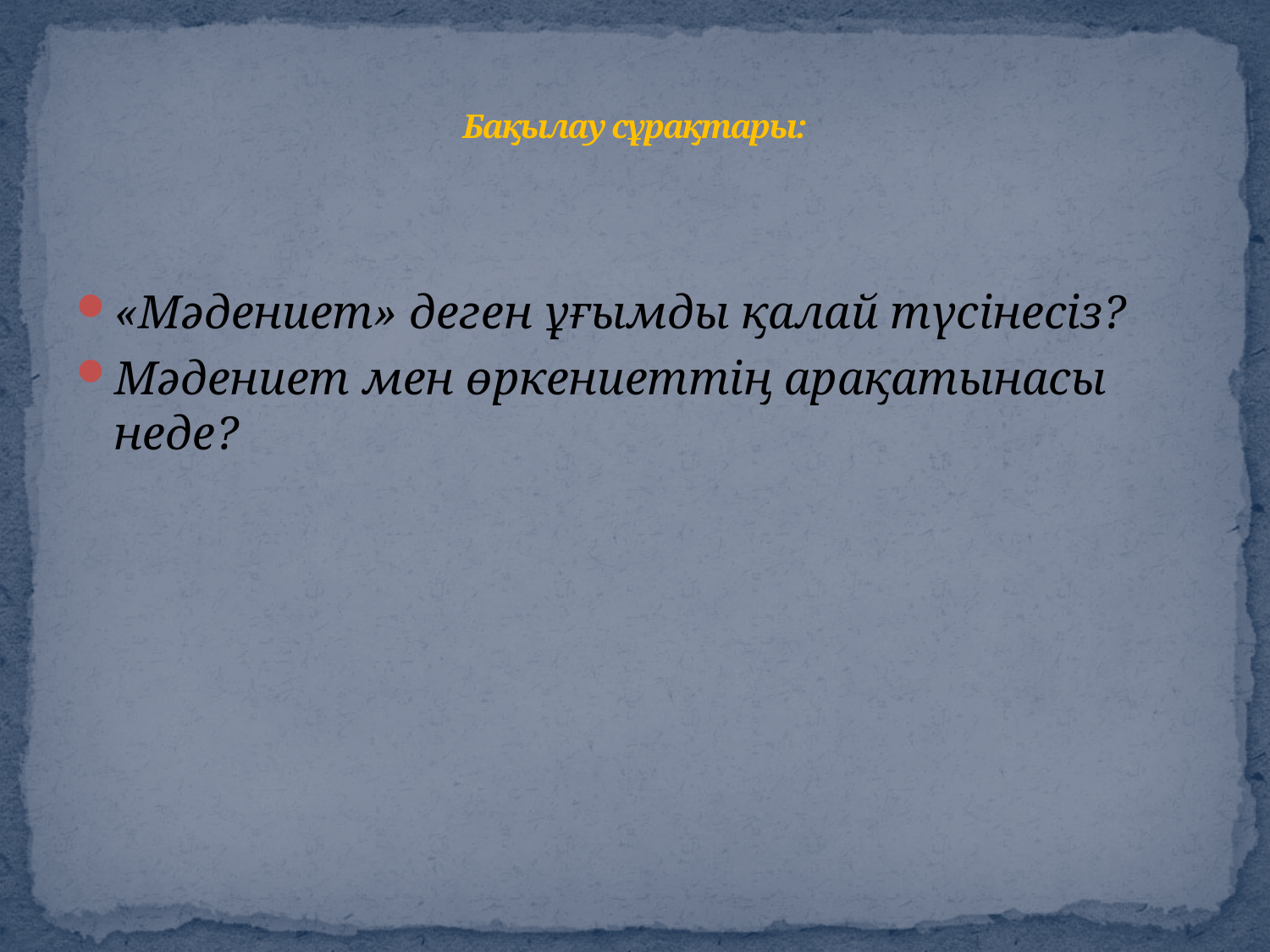

# Бақылау сұрақтары:

«Мәдениет» деген ұғымды қалай түсінесіз?
Мәдениет мен өркениеттің арақатынасы неде?